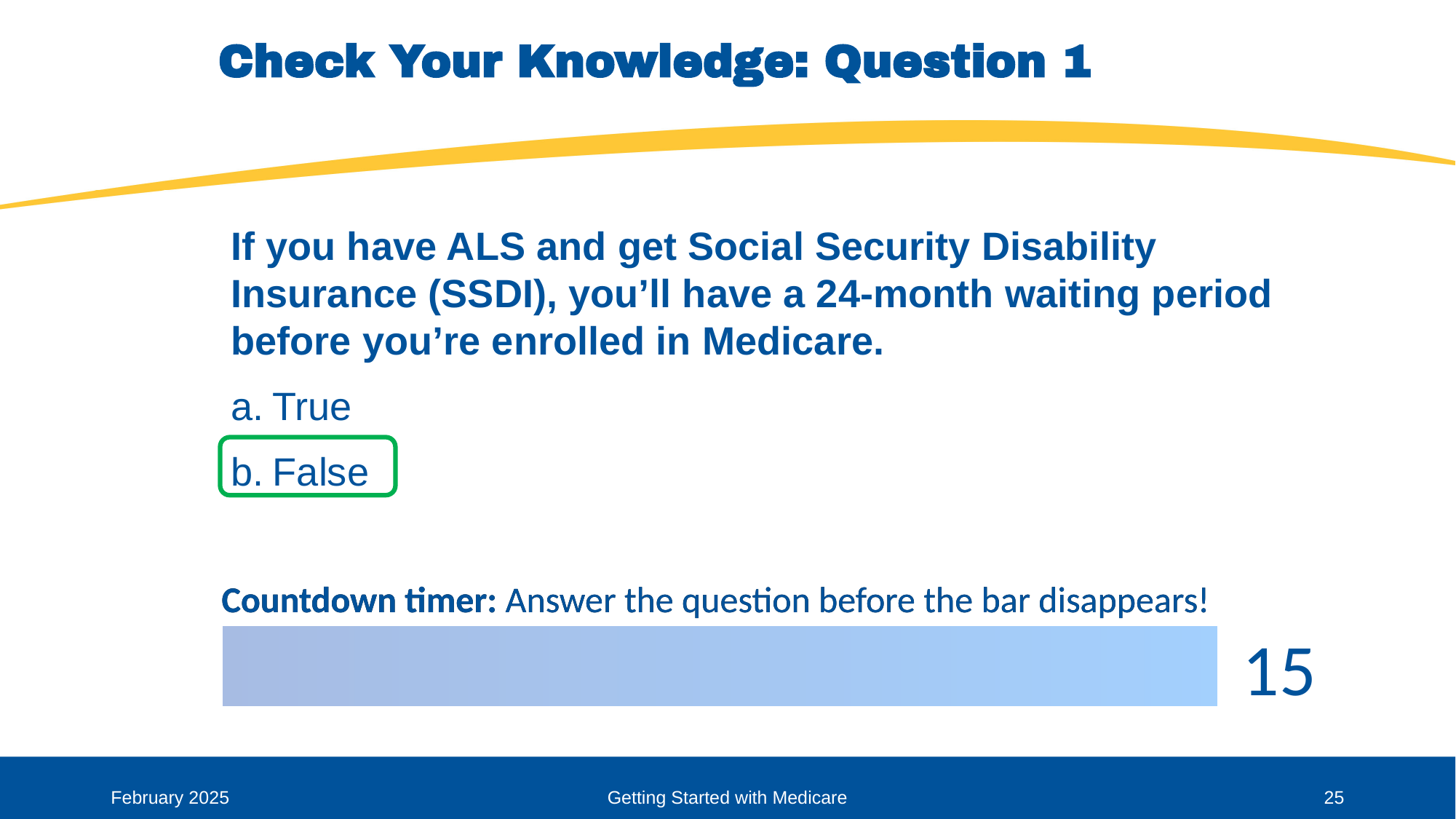

# Check Your Knowledge: Question 1
If you have ALS and get Social Security Disability Insurance (SSDI), you’ll have a 24-month waiting period before you’re enrolled in Medicare.
True
False

February 2025
Getting Started with Medicare
25